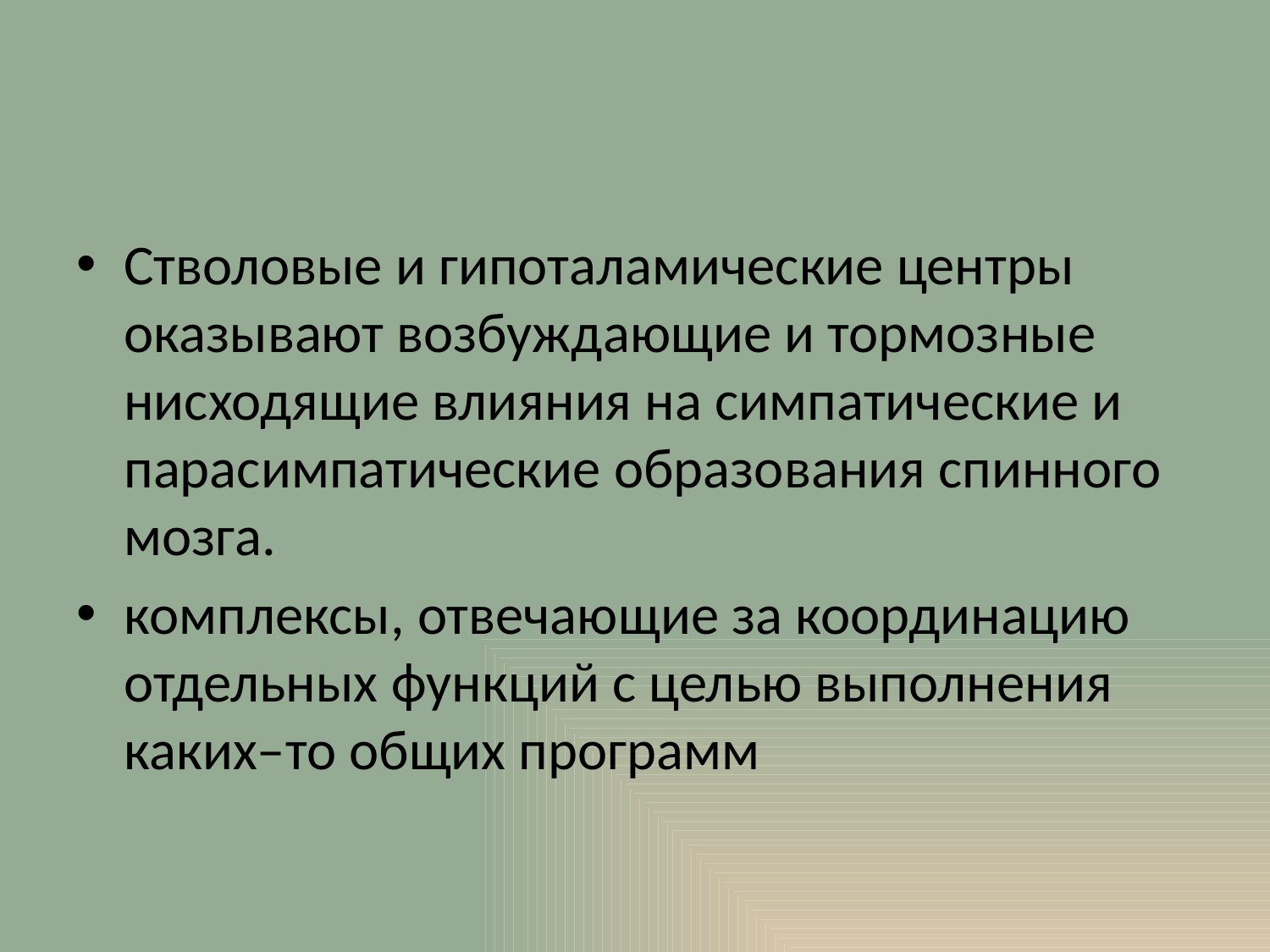

#
Стволовые и гипоталамические центры оказывают возбуждающие и тормозные нисходящие влияния на симпатические и парасимпатические образования спинного мозга.
комплексы, отвечающие за координацию отдельных функций с целью выполнения каких–то общих программ